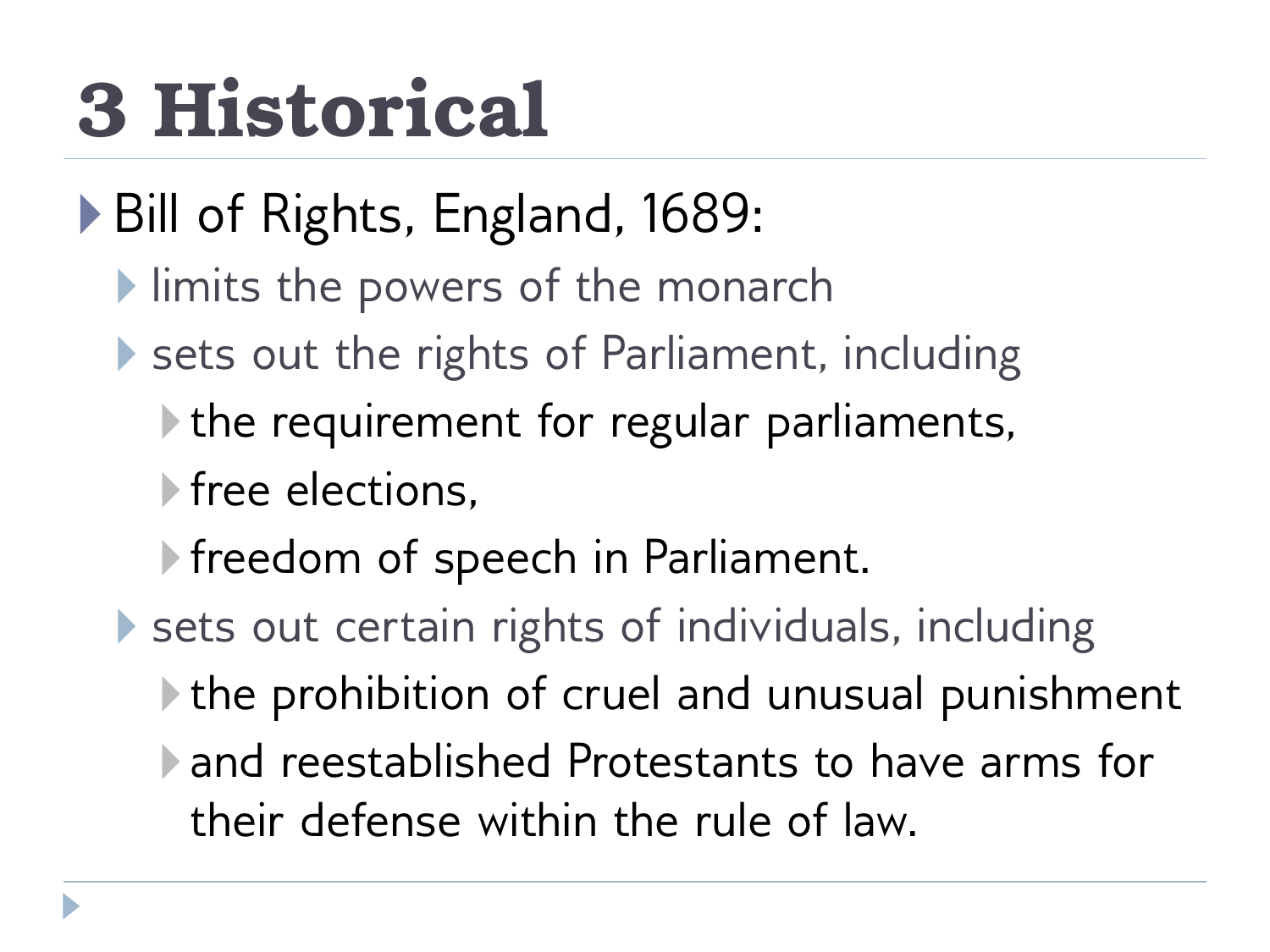

# 3 Historical
Bill of Rights, England, 1689:
limits the powers of the monarch
sets out the rights of Parliament, including
the requirement for regular parliaments,
free elections,
freedom of speech in Parliament.
sets out certain rights of individuals, including
the prohibition of cruel and unusual punishment
and reestablished Protestants to have arms for their defense within the rule of law.